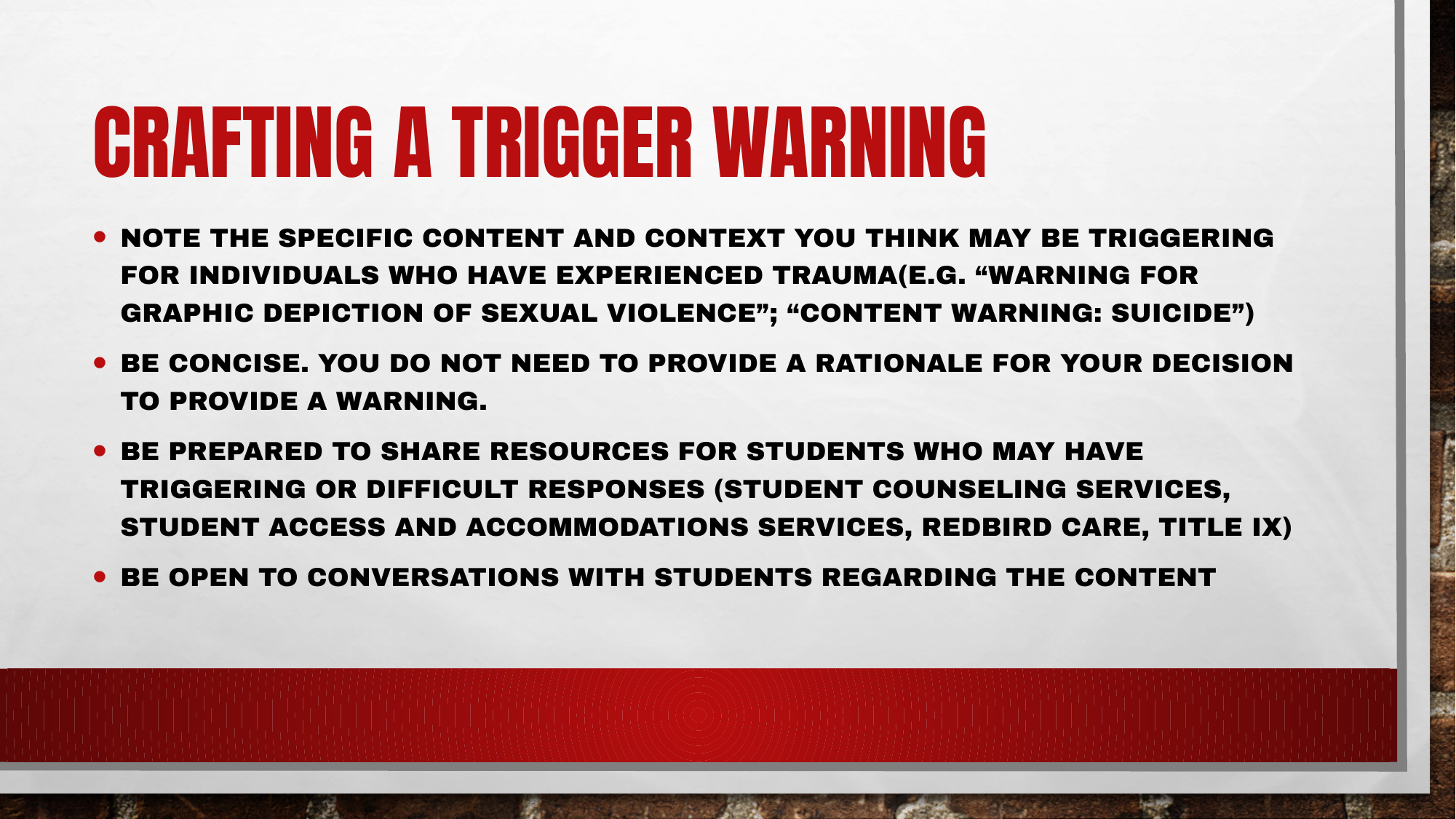

# Crafting a trigger warning
Note the specific content and context you think may be triggering for individuals who have experienced trauma(e.g. “warning for graphic depiction of sexual violence”; “Content Warning: Suicide”)
Be concise. You do not need to provide a rationale for your decision to provide a warning.
Be prepared to share resources for students who may have triggering or difficult responses (Student counseling services, student access and accommodations services, Redbird CARE, Title IX)
Be open to conversations with students regarding the content